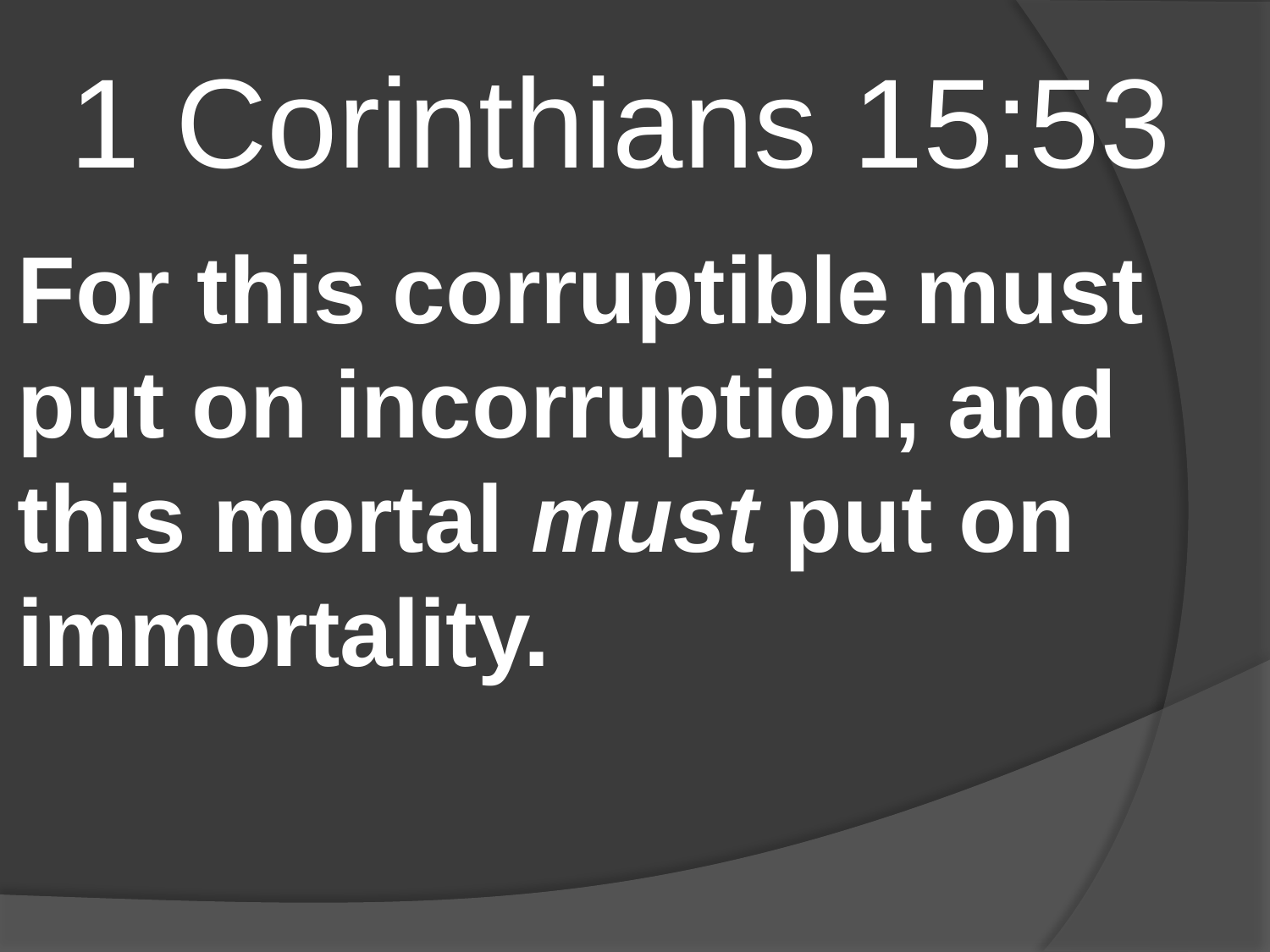

# 1 Corinthians 15:53
For this corruptible must put on incorruption, and this mortal must put on immortality.